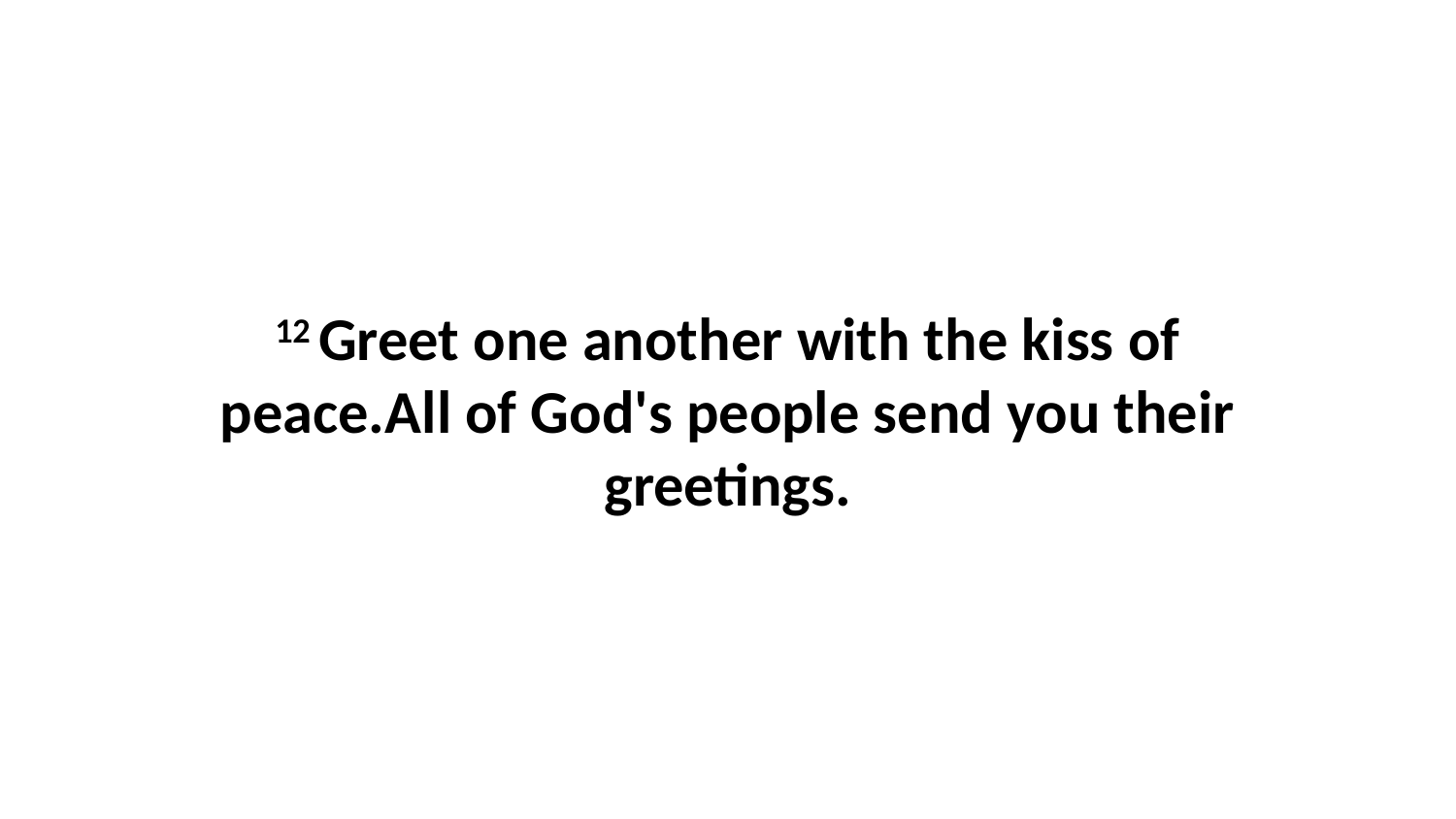

12 Greet one another with the kiss of peace.All of God's people send you their greetings.